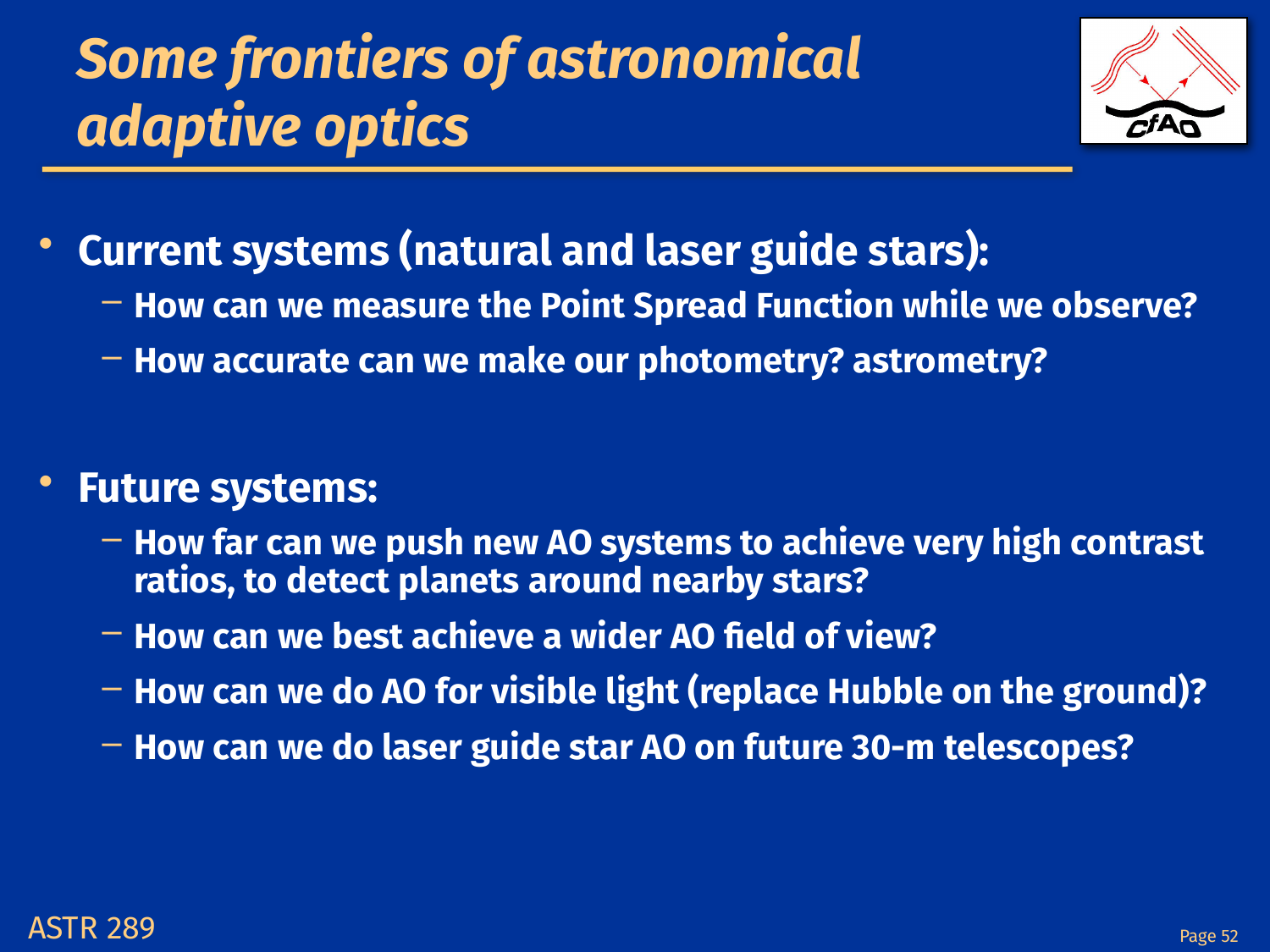

# Some frontiers of astronomical adaptive optics
Current systems (natural and laser guide stars):
How can we measure the Point Spread Function while we observe?
How accurate can we make our photometry? astrometry?

Future systems:
How far can we push new AO systems to achieve very high contrast ratios, to detect planets around nearby stars?
How can we best achieve a wider AO field of view?
How can we do AO for visible light (replace Hubble on the ground)?
How can we do laser guide star AO on future 30-m telescopes?